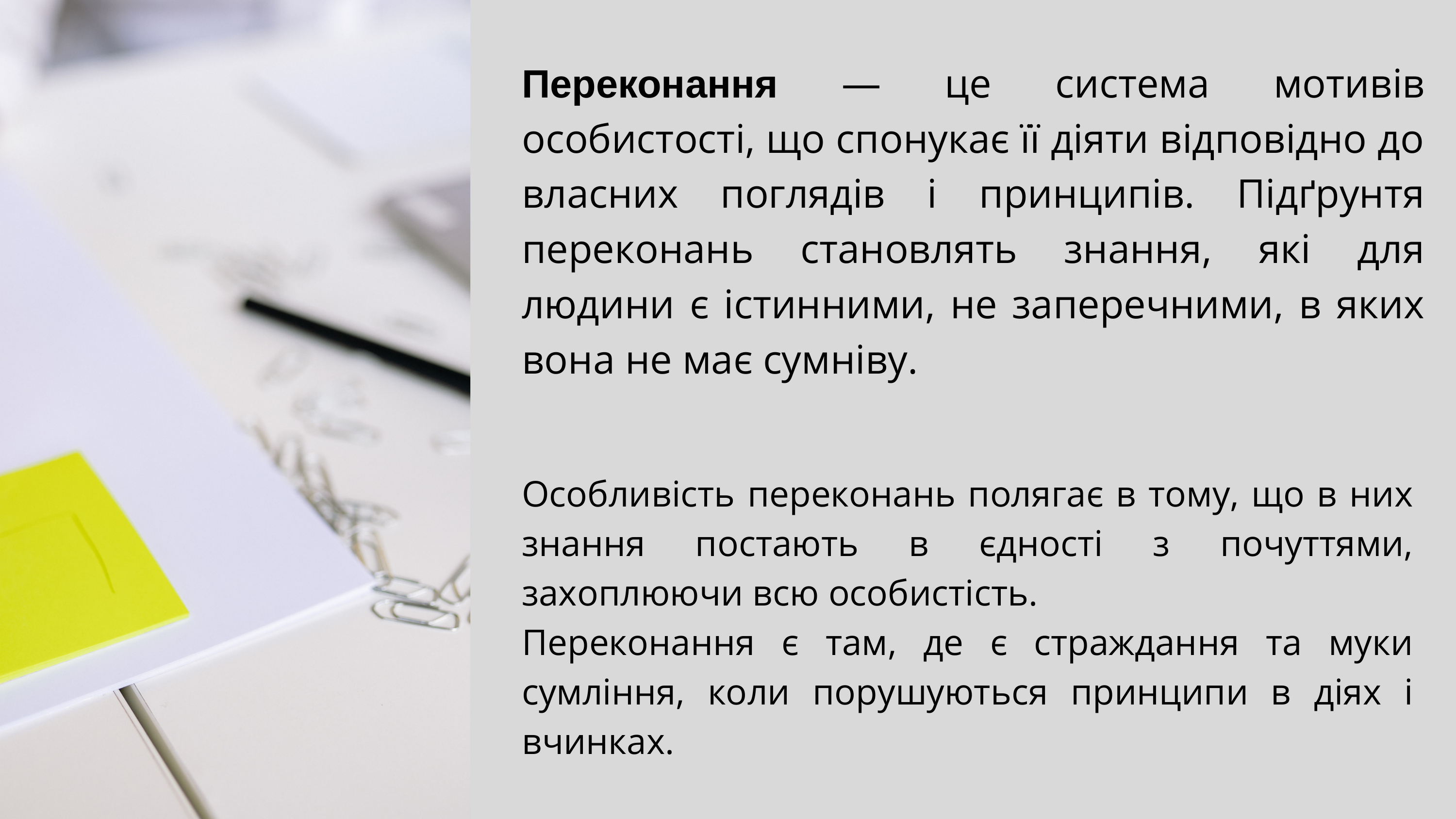

Переконання — це система мотивів особистості, що спонукає її діяти відповідно до власних поглядів і принципів. Підґрунтя переконань становлять знання, які для людини є істинними, не заперечними, в яких вона не має сумніву.
Особливість переконань полягає в тому, що в них знання постають в єдності з почуттями, захоплюючи всю особистість.
Переконання є там, де є страждання та муки сумління, коли порушуються принципи в діях і вчинках.